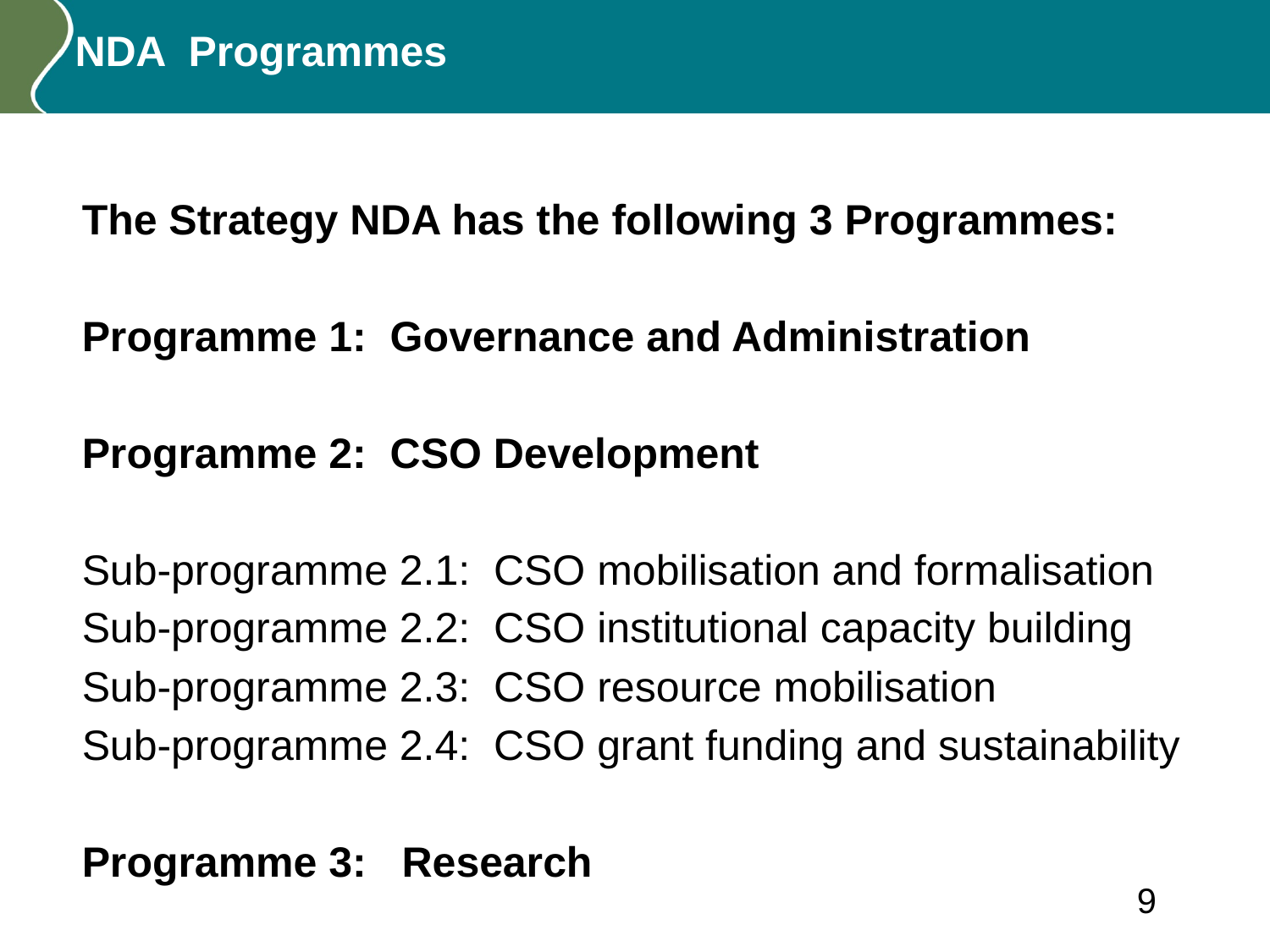

# NDA  Programmes
The Strategy NDA has the following 3 Programmes:

Programme 1:  Governance and Administration

Programme 2:  CSO Development

Sub-programme 2.1:  CSO mobilisation and formalisation
Sub-programme 2.2:  CSO institutional capacity building
Sub-programme 2.3:  CSO resource mobilisation
Sub-programme 2.4:  CSO grant funding and sustainability

Programme 3:   Research
9